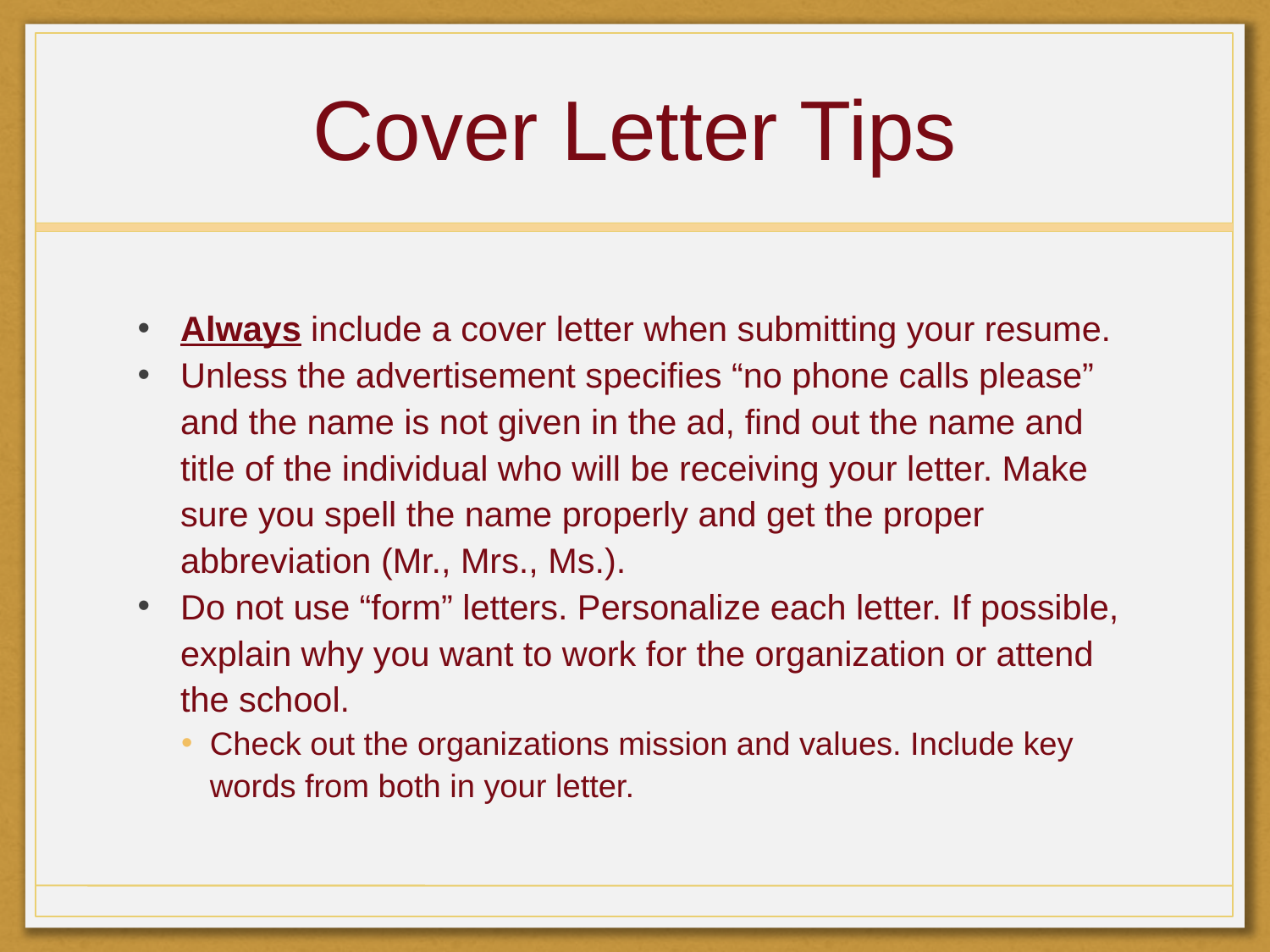

# Cover Letter Tips
Always include a cover letter when submitting your resume.
Unless the advertisement specifies “no phone calls please” and the name is not given in the ad, find out the name and title of the individual who will be receiving your letter. Make sure you spell the name properly and get the proper abbreviation (Mr., Mrs., Ms.).
Do not use “form” letters. Personalize each letter. If possible, explain why you want to work for the organization or attend the school.
Check out the organizations mission and values. Include key words from both in your letter.